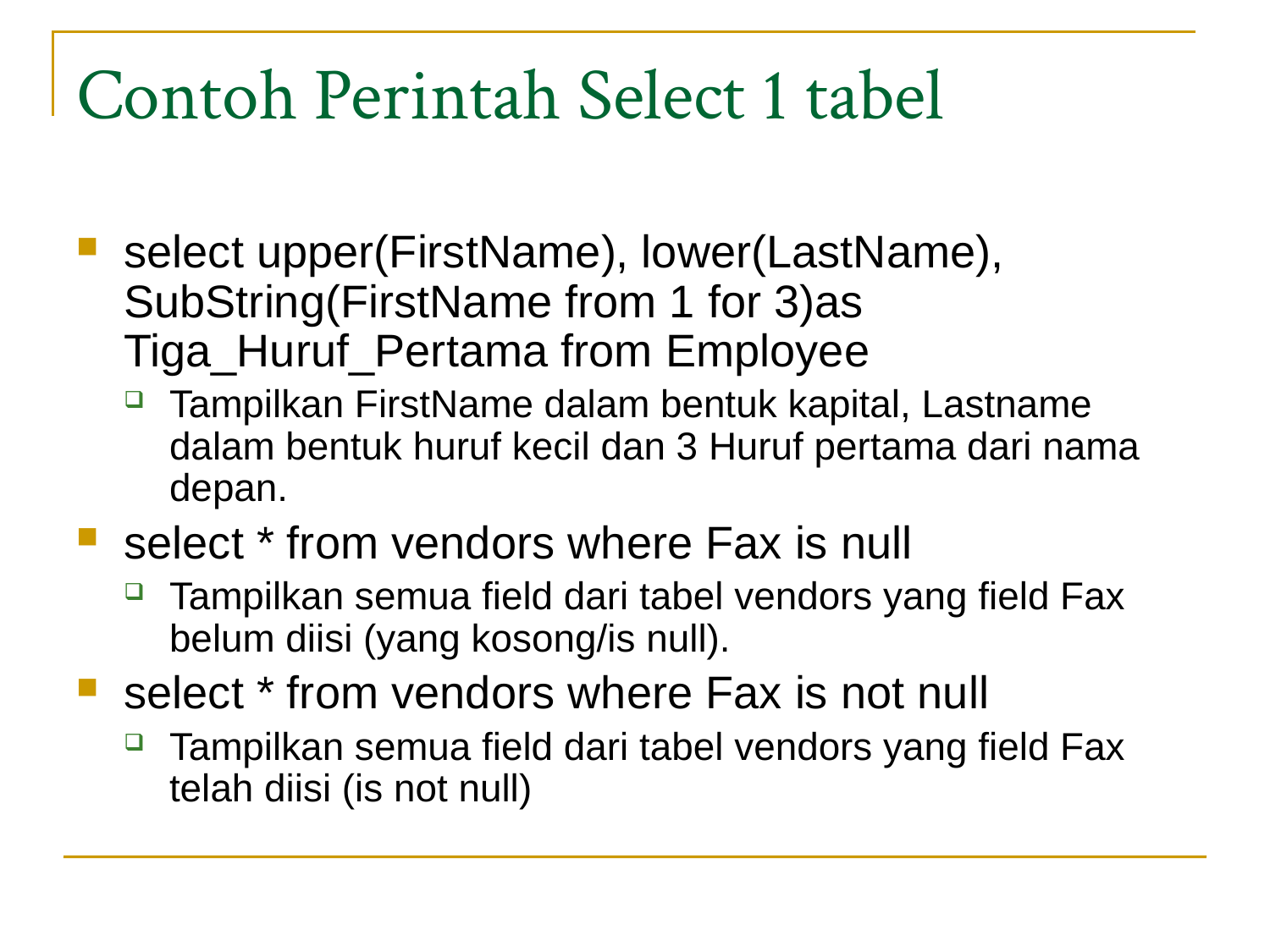

# Contoh Perintah Select 1 tabel
select upper(FirstName), lower(LastName), SubString(FirstName from 1 for 3)as Tiga_Huruf_Pertama from Employee
Tampilkan FirstName dalam bentuk kapital, Lastname dalam bentuk huruf kecil dan 3 Huruf pertama dari nama depan.
select * from vendors where Fax is null
Tampilkan semua field dari tabel vendors yang field Fax belum diisi (yang kosong/is null).
select * from vendors where Fax is not null
Tampilkan semua field dari tabel vendors yang field Fax telah diisi (is not null)